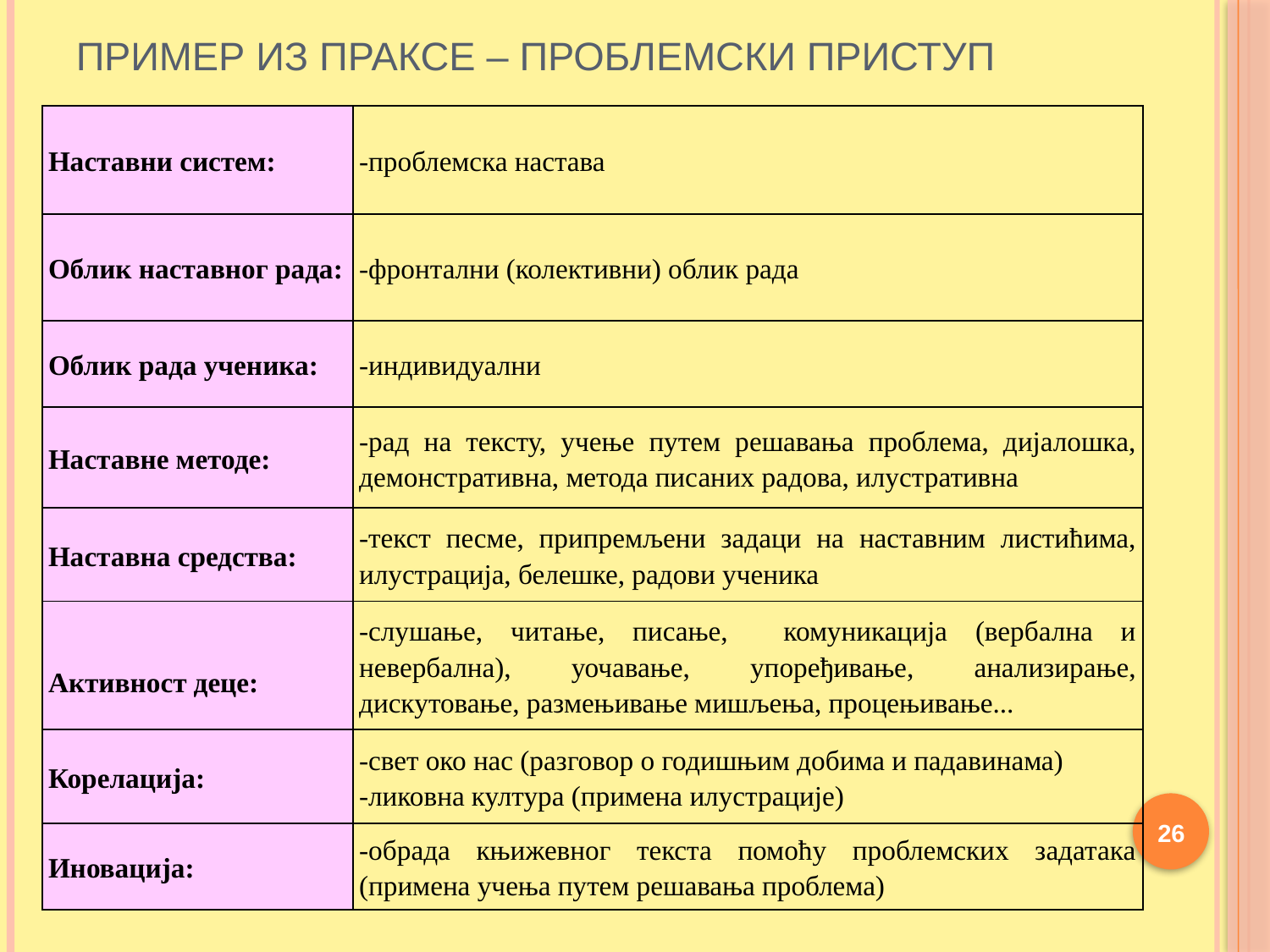

# Пример из праксе – проблемски приступ
| Наставни систем: | -проблемска настава |
| --- | --- |
| Облик наставног рада: | -фронтални (колективни) облик рада |
| Облик рада ученика: | -индивидуални |
| Наставне методе: | -рад на тексту, учење путем решавања проблема, дијалошка, демонстративна, метода писаних радова, илустративна |
| Наставна средства: | -текст песме, припремљени задаци на наставним листићима, илустрација, белешке, радови ученика |
| Активност деце: | -слушање, читање, писање, комуникација (вербална и невербална), уочавање, упоређивање, анализирање, дискутовање, размењивање мишљења, процењивање... |
| Корелација: | -свет око нас (разговор о годишњим добима и падавинама) -ликовна култура (примена илустрације) |
| Иновација: | -обрада књижевног текста помоћу проблемских задатака (примена учења путем решавања проблема) |
26